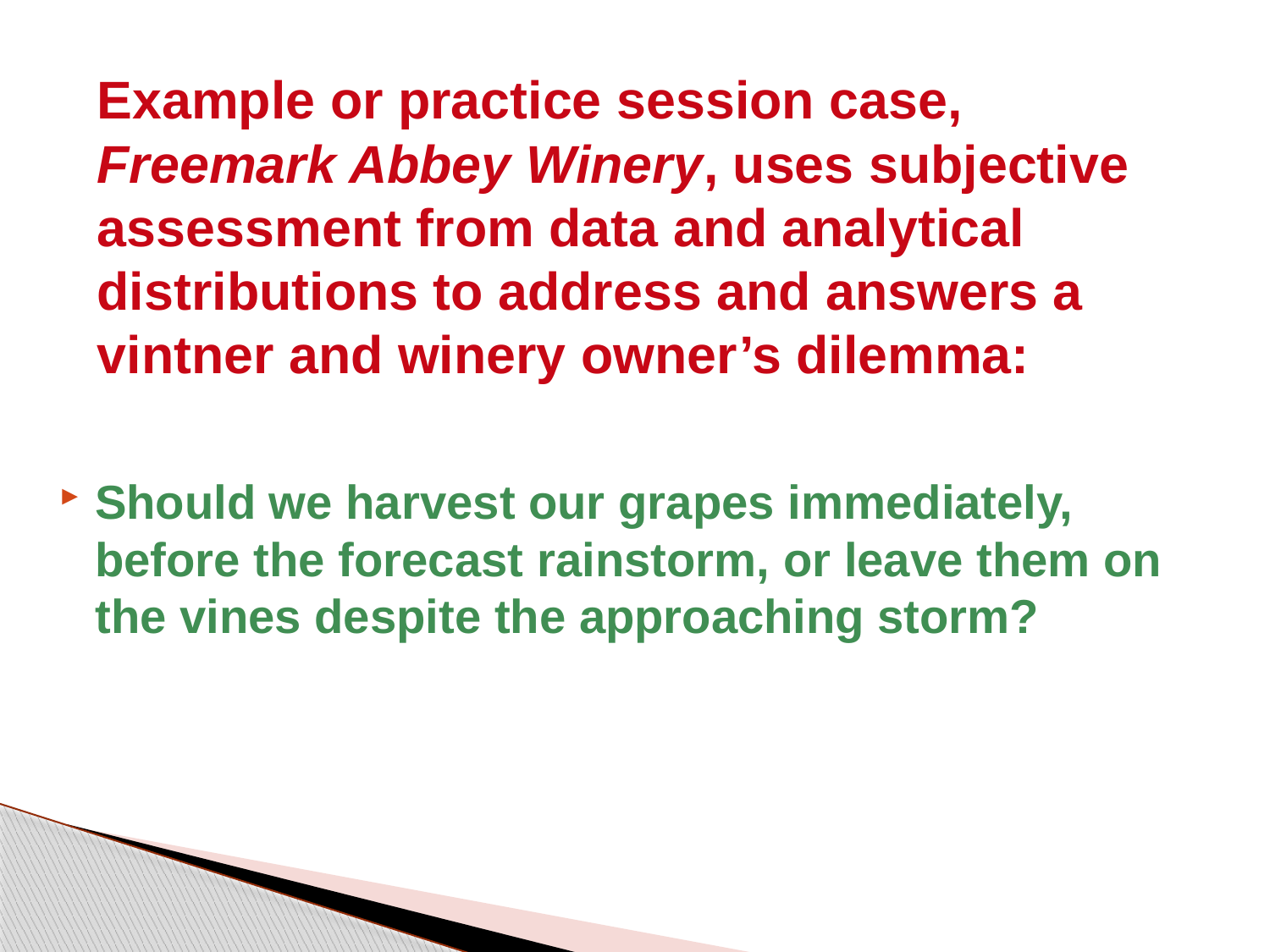

# Example or practice session case, Freemark Abbey Winery, uses subjective assessment from data and analytical distributions to address and answers a vintner and winery owner’s dilemma:
Should we harvest our grapes immediately, before the forecast rainstorm, or leave them on the vines despite the approaching storm?